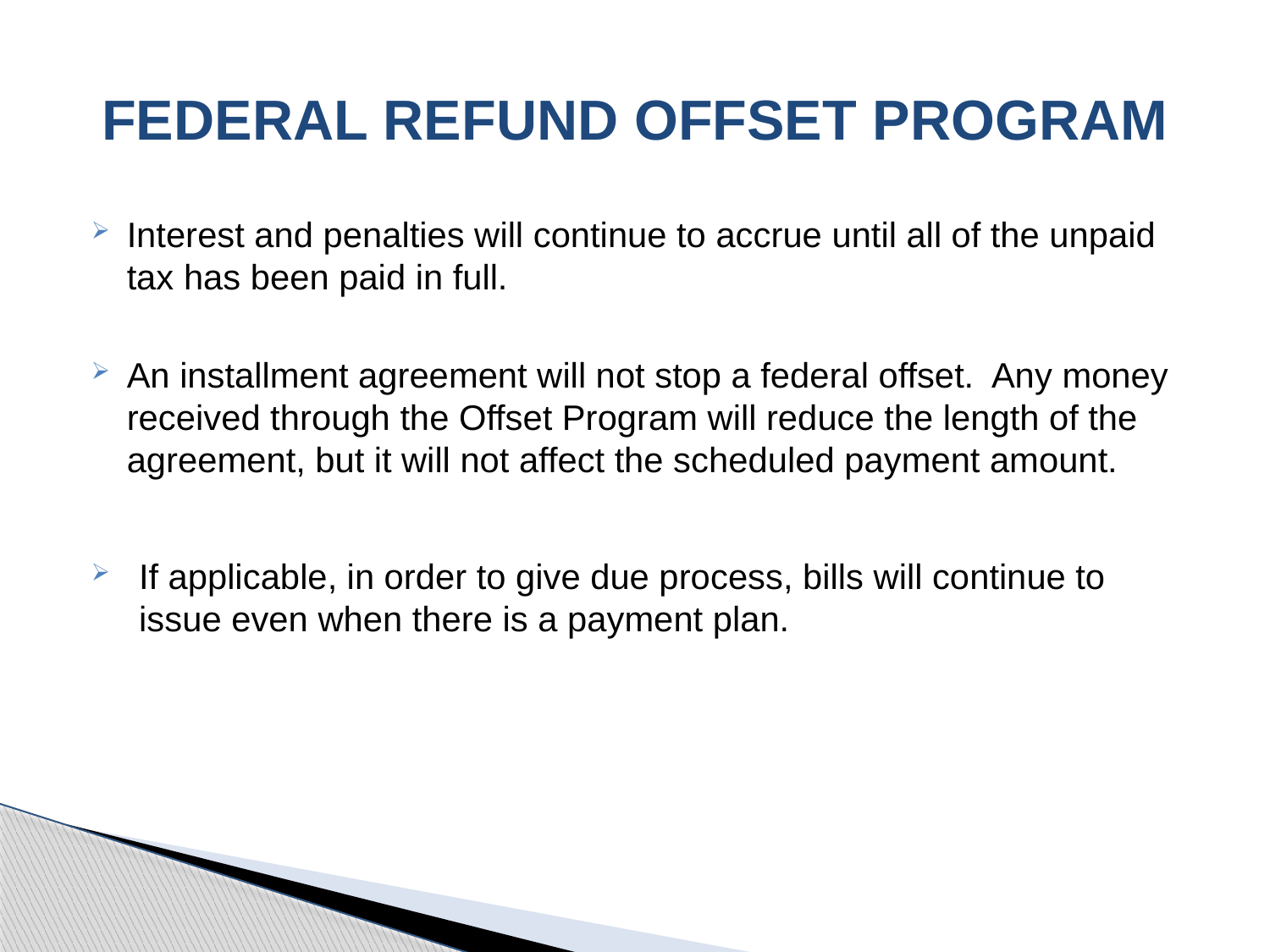

# FEDERAL REFUND OFFSET PROGRAM
Interest and penalties will continue to accrue until all of the unpaid tax has been paid in full.

An installment agreement will not stop a federal offset.  Any money received through the Offset Program will reduce the length of the agreement, but it will not affect the scheduled payment amount.

If applicable, in order to give due process, bills will continue to issue even when there is a payment plan.